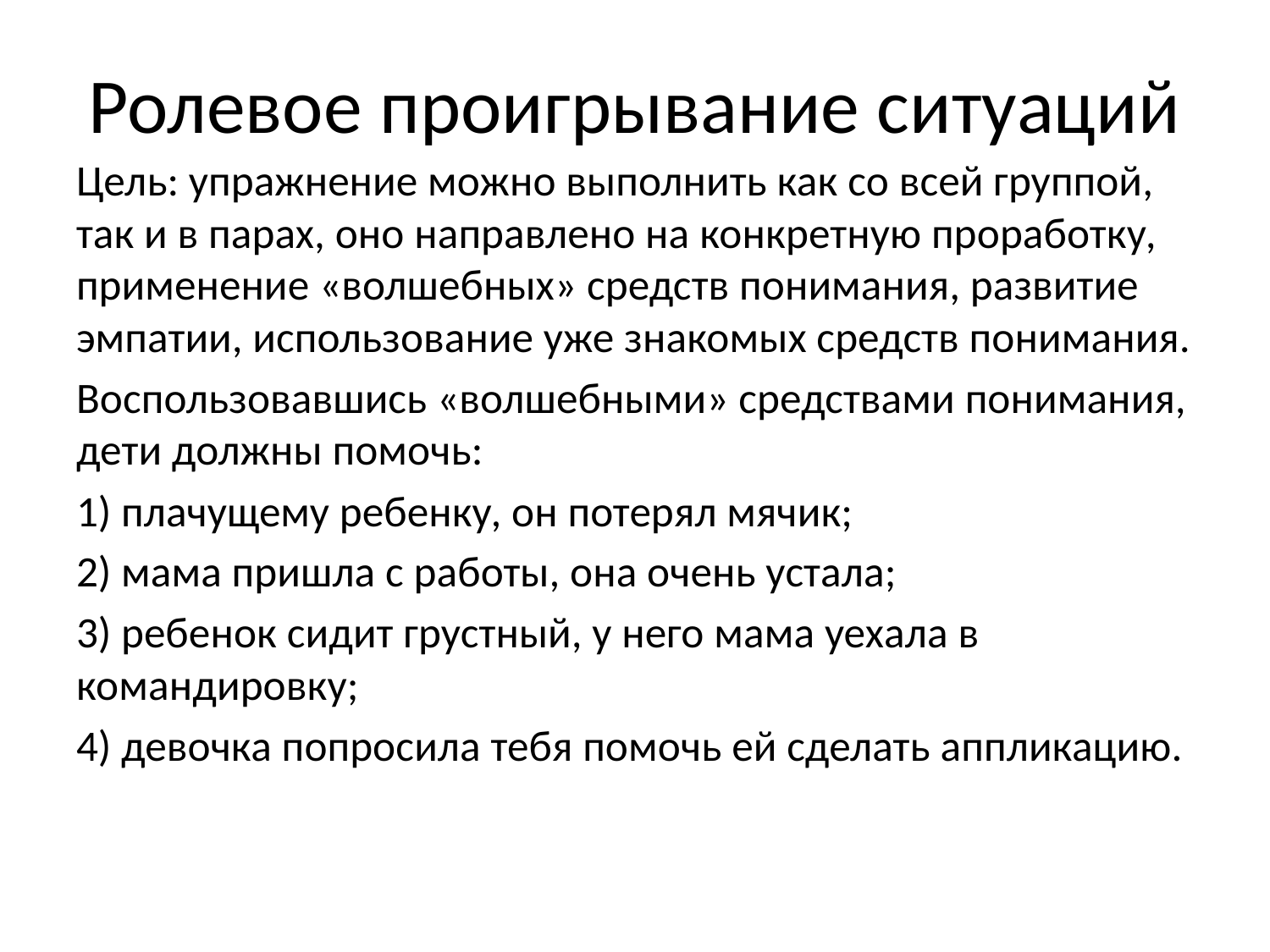

# Ролевое проигрывание ситуаций
Цель: упражнение можно выполнить как со всей группой, так и в парах, оно направлено на конкретную проработку, применение «волшебных» средств понимания, развитие эмпатии, использование уже знакомых средств понимания.
Воспользовавшись «волшебными» средствами понимания, дети должны помочь:
1) плачущему ребенку, он потерял мячик;
2) мама пришла с работы, она очень устала;
3) ребенок сидит грустный, у него мама уехала в командировку;
4) девочка попросила тебя помочь ей сделать аппликацию.